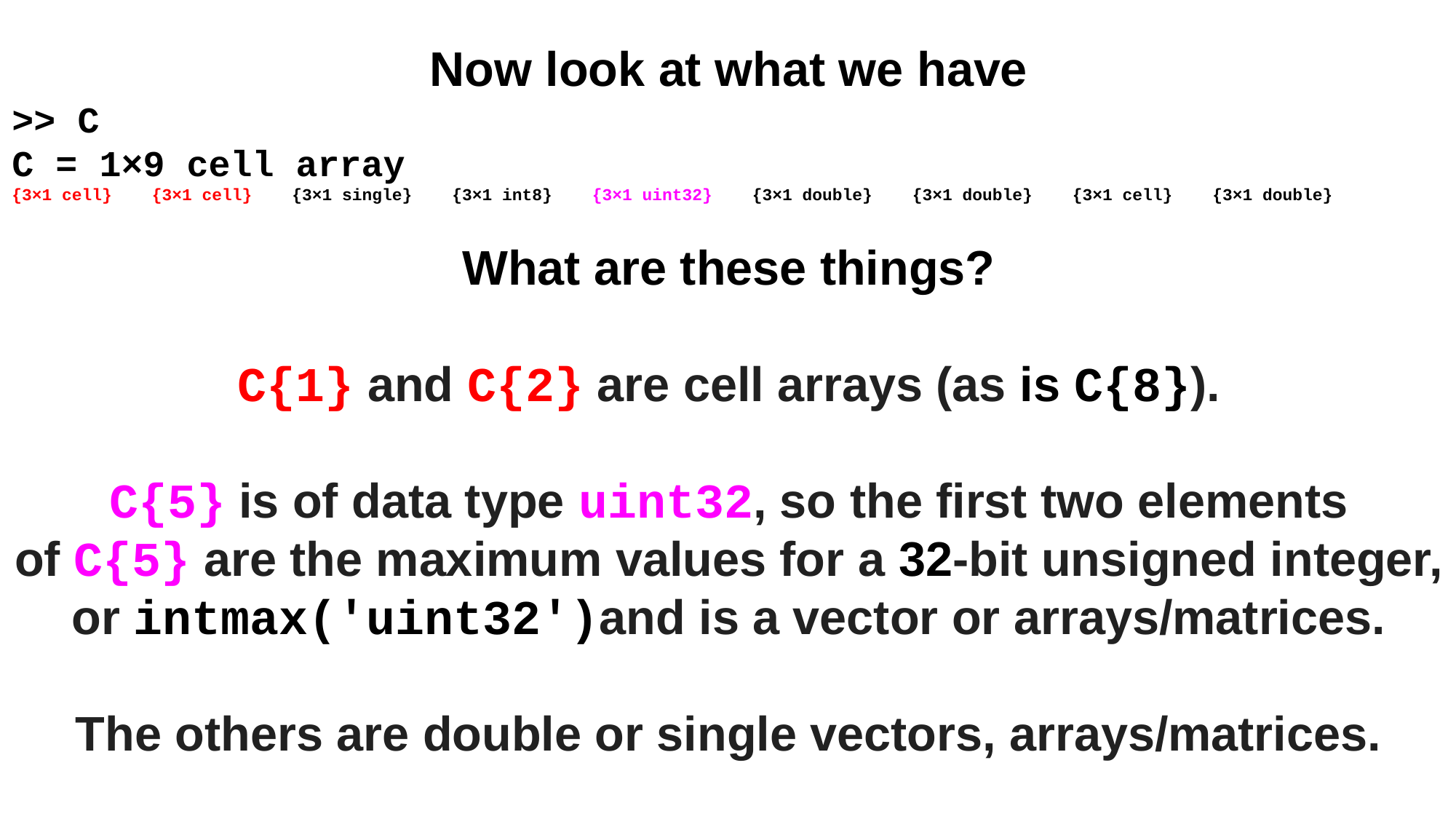

Now look at what we have
>> C
C = 1×9 cell array
{3×1 cell}    {3×1 cell}    {3×1 single}    {3×1 int8}    {3×1 uint32}    {3×1 double}    {3×1 double}    {3×1 cell}    {3×1 double}

What are these things?

C{1} and C{2} are cell arrays (as is C{8}).

C{5} is of data type uint32, so the first two elements of C{5} are the maximum values for a 32-bit unsigned integer, or intmax('uint32')and is a vector or arrays/matrices.

The others are double or single vectors, arrays/matrices.